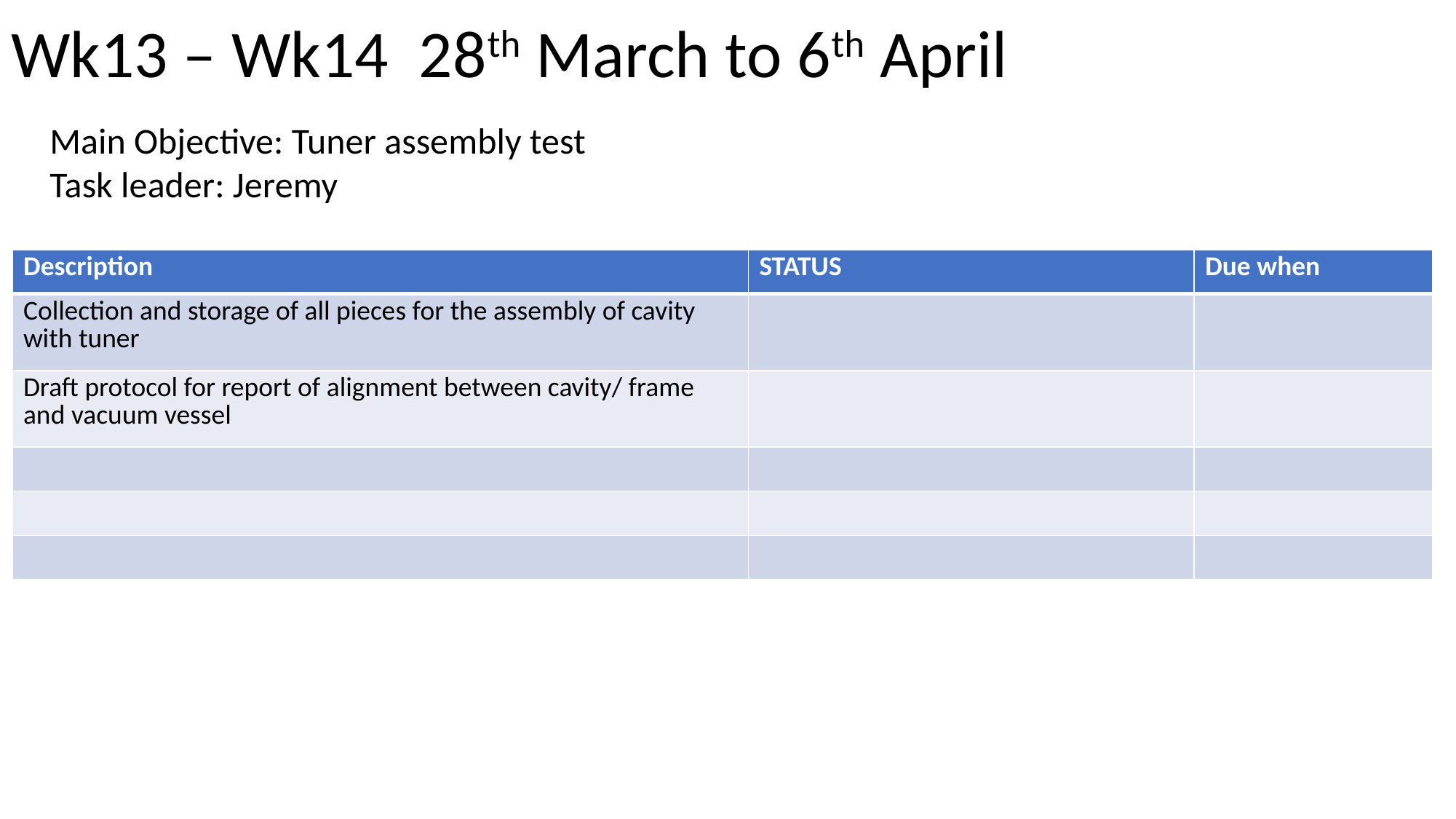

# Wk13 – Wk14  28th March to 6th April
Main Objective: Tuner assembly test
Task leader: Jeremy
| Description | STATUS | Due when |
| --- | --- | --- |
| Collection and storage of all pieces for the assembly of cavity with tuner |  |  |
| Draft protocol for report of alignment between cavity/ frame and vacuum vessel |  |  |
|  |  |  |
|  |  |  |
|  |  |  |